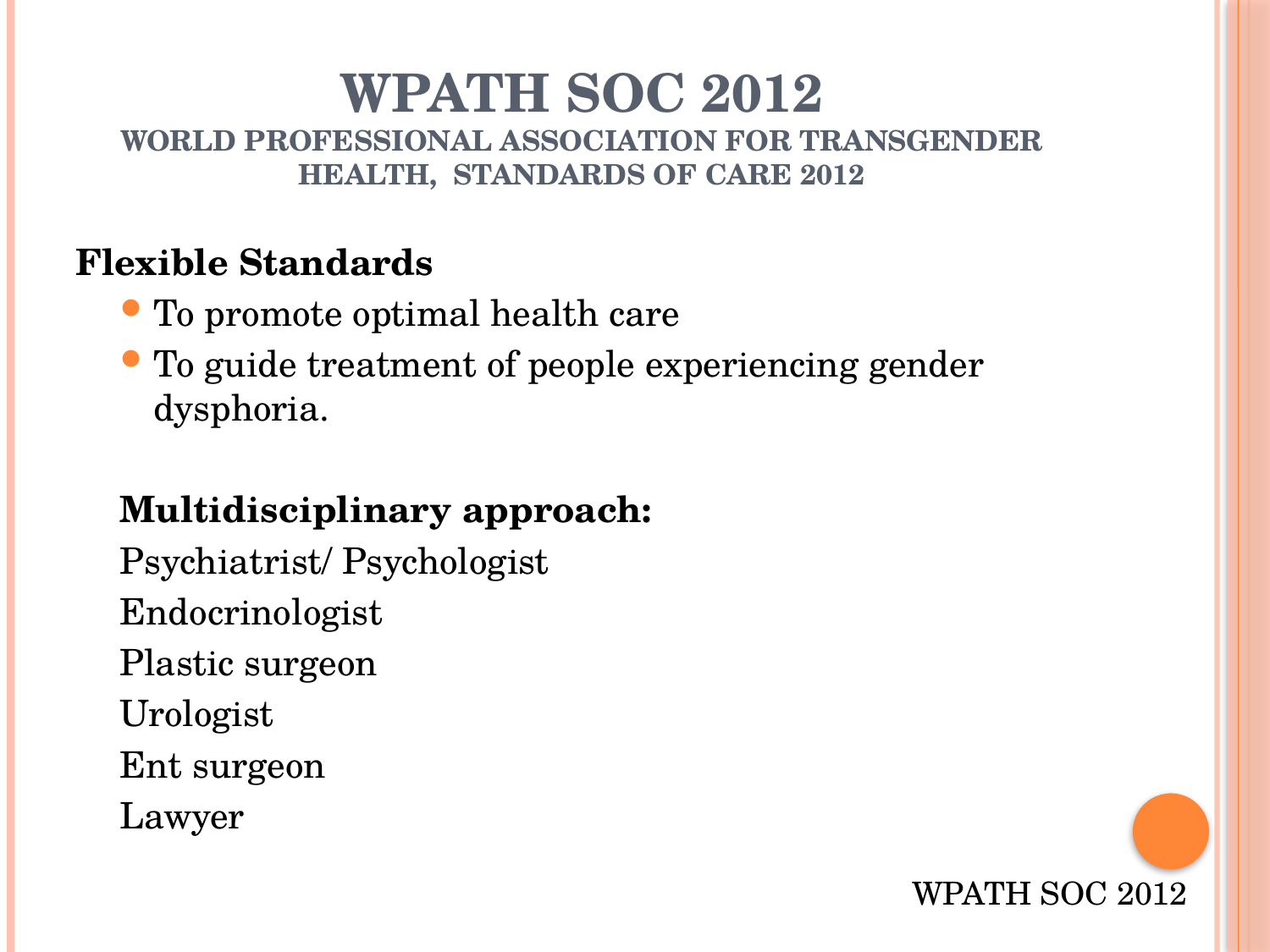

# WPATH SOC 2012 World Professional Association for Transgender Health,  Standards of Care 2012
Flexible Standards
To promote optimal health care
To guide treatment of people experiencing gender dysphoria.

Multidisciplinary approach:
Psychiatrist/ Psychologist
Endocrinologist
Plastic surgeon
Urologist
Ent surgeon
Lawyer

WPATH SOC 2012